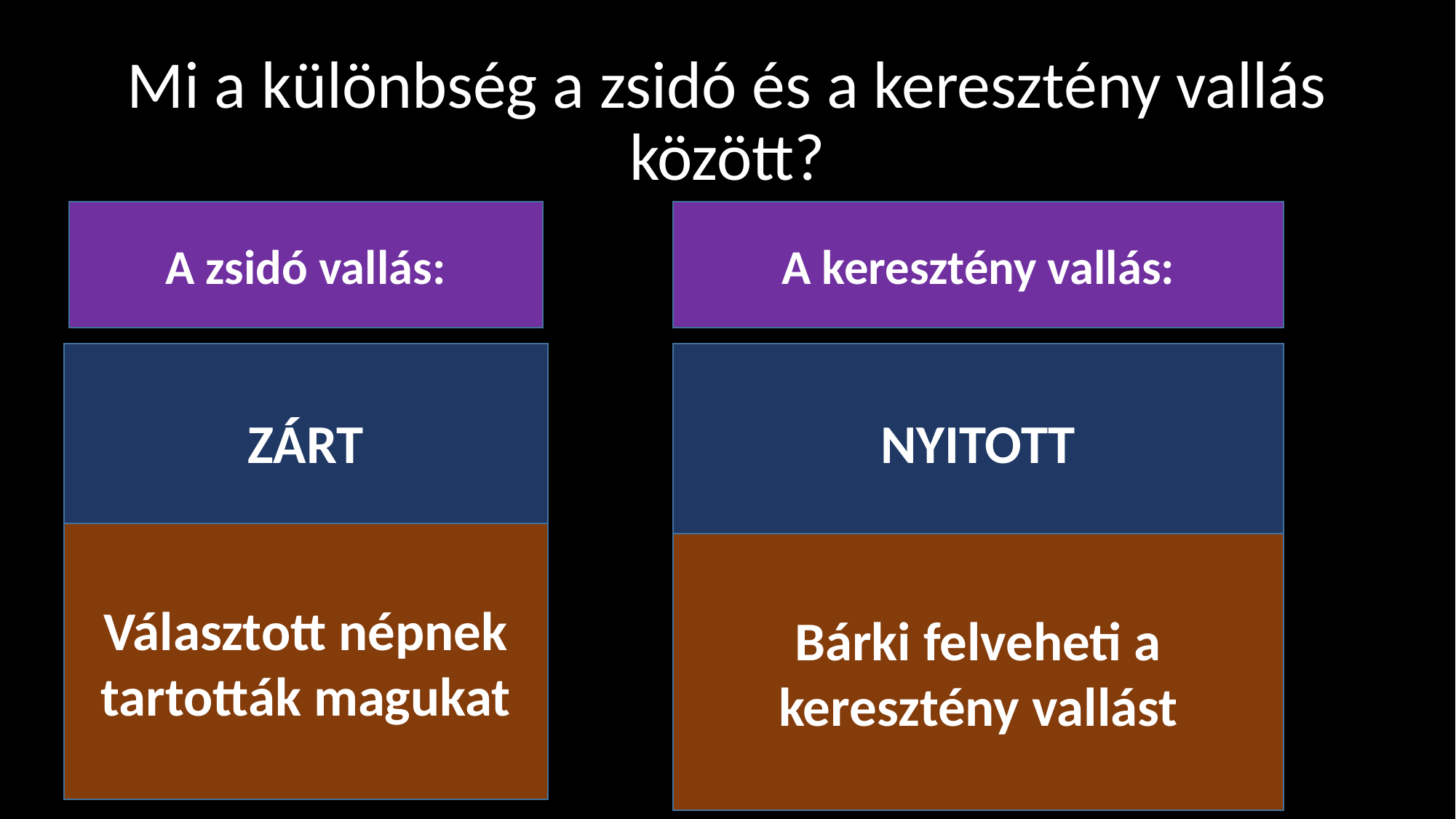

# Mi a különbség a zsidó és a keresztény vallás között?
A zsidó vallás:
A keresztény vallás:

ZÁRT
NYITOTT
Választott népnek tartották magukat
Bárki felveheti a keresztény vallást